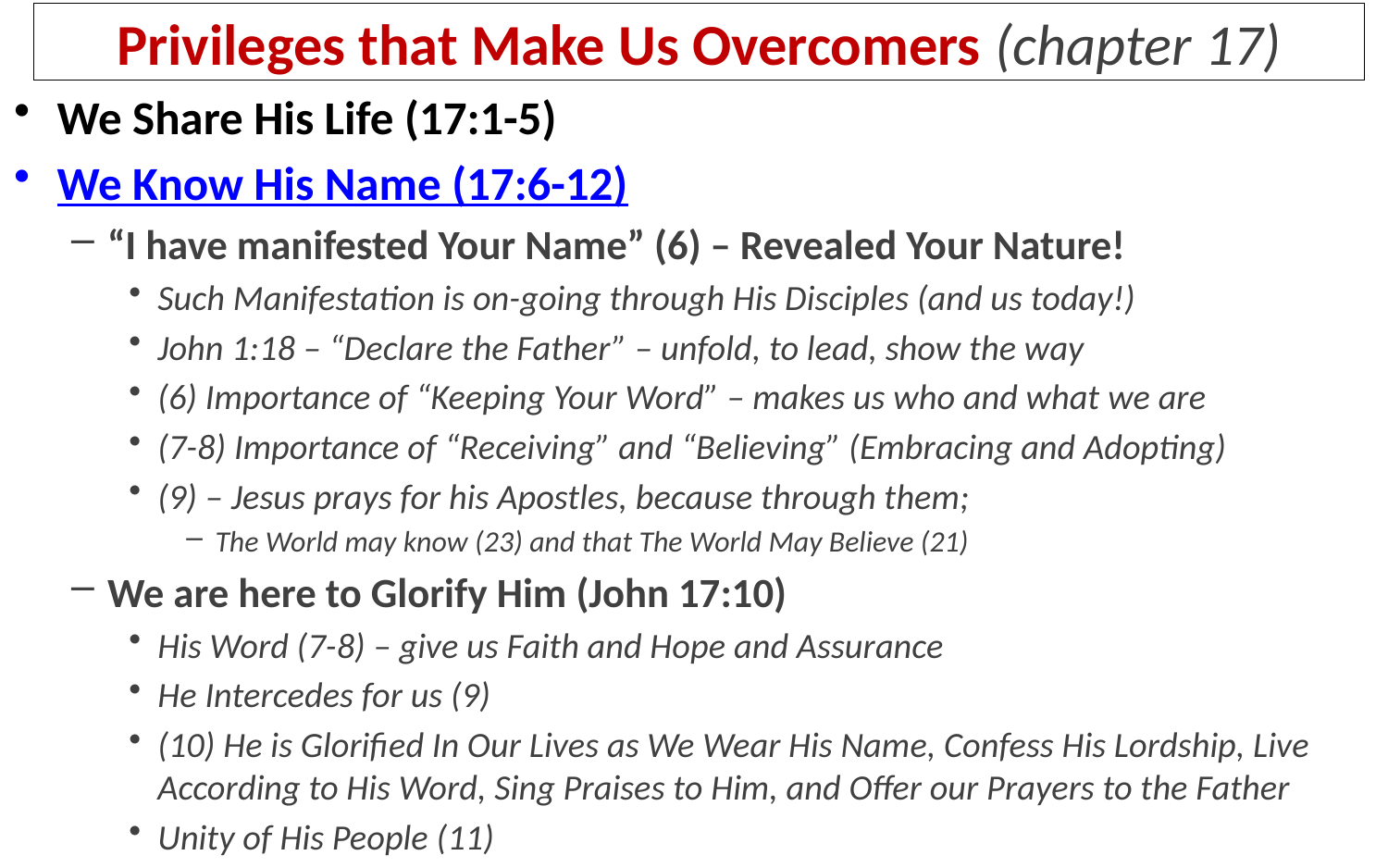

# Privileges that Make Us Overcomers (chapter 17)
We Share His Life (17:1-5)
We Know His Name (17:6-12)
“I have manifested Your Name” (6) – Revealed Your Nature!
Such Manifestation is on-going through His Disciples (and us today!)
John 1:18 – “Declare the Father” – unfold, to lead, show the way
(6) Importance of “Keeping Your Word” – makes us who and what we are
(7-8) Importance of “Receiving” and “Believing” (Embracing and Adopting)
(9) – Jesus prays for his Apostles, because through them;
The World may know (23) and that The World May Believe (21)
We are here to Glorify Him (John 17:10)
His Word (7-8) – give us Faith and Hope and Assurance
He Intercedes for us (9)
(10) He is Glorified In Our Lives as We Wear His Name, Confess His Lordship, Live According to His Word, Sing Praises to Him, and Offer our Prayers to the Father
Unity of His People (11)